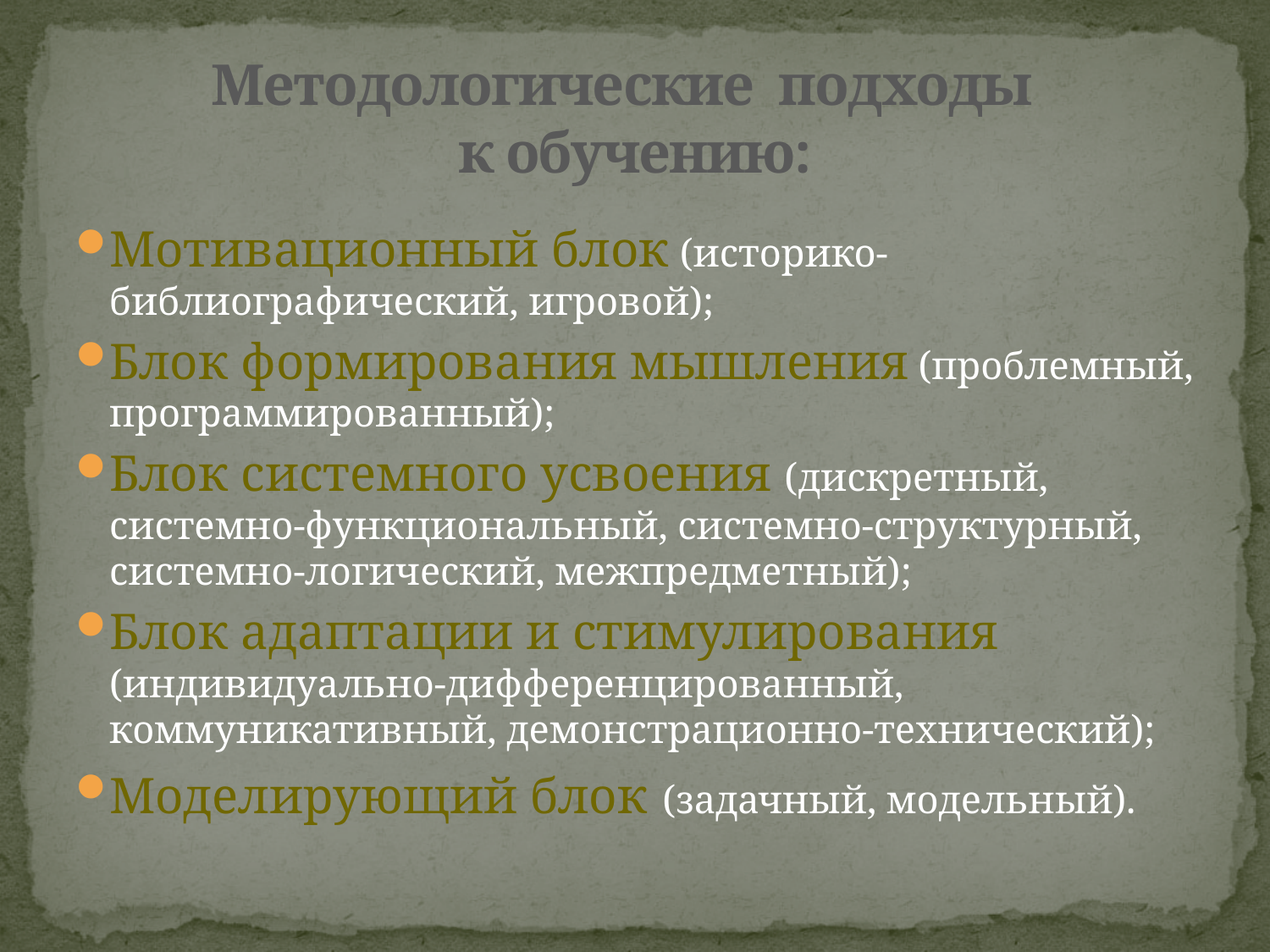

# Методологические  подходы к обучению:
Мотивационный блок (историко-библиографический, игровой);
Блок формирования мышления (проблемный, программированный);
Блок системного усвоения (дискретный, системно-функциональный, системно-структурный, системно-логический, межпредметный);
Блок адаптации и стимулирования (индивидуально-дифференцированный, коммуникативный, демонстрационно-технический);
Моделирующий блок (задачный, модельный).